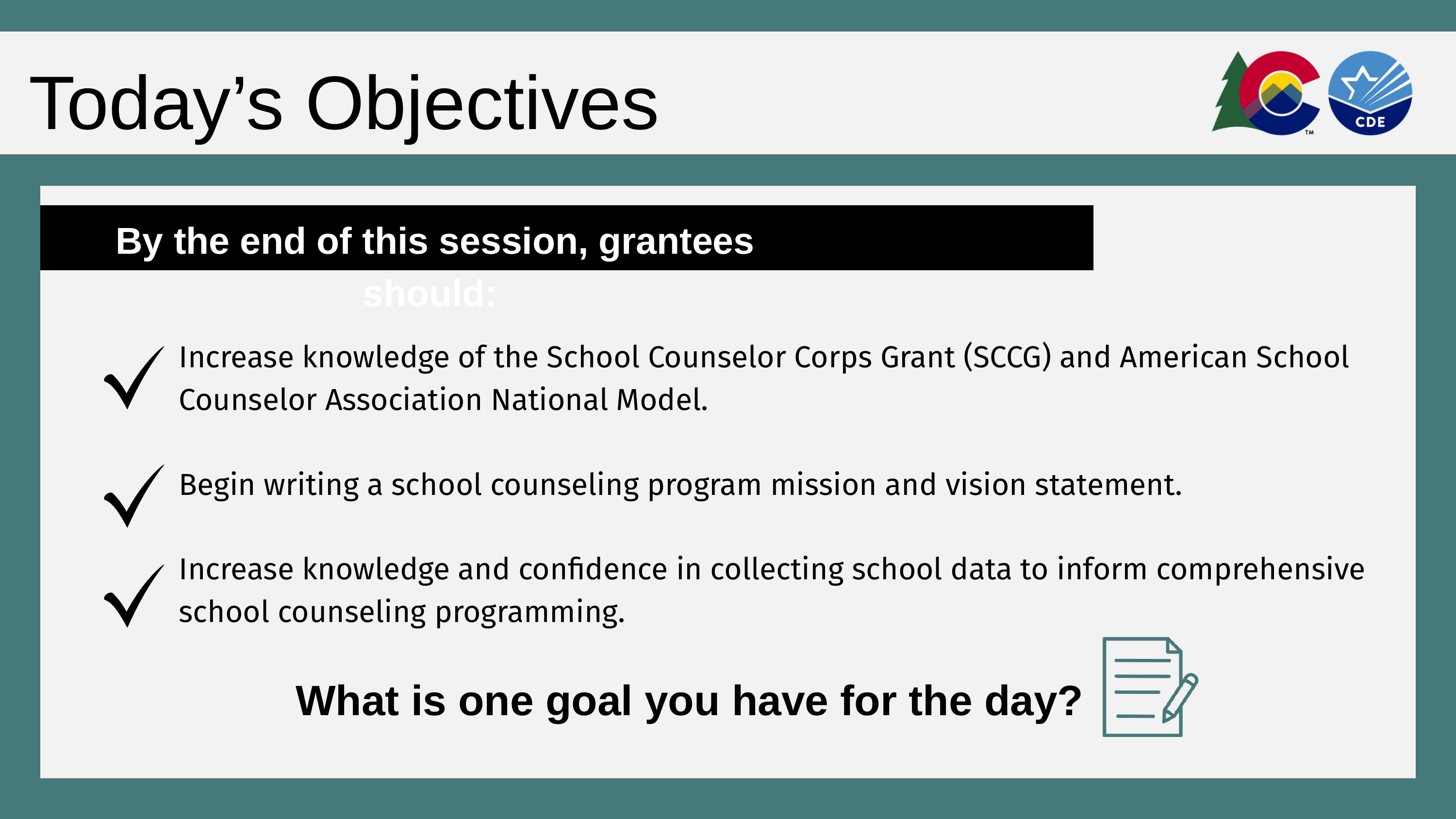

Today’s Objectives

By the end of this session, grantees should:
Increase knowledge of the School Counselor Corps Grant (SCCG) and American School
Counselor Association National Model.

Begin writing a school counseling program mission and vision statement.

Increase knowledge and confidence in collecting school data to inform comprehensive school counseling programming.

What is one goal you have for the day?